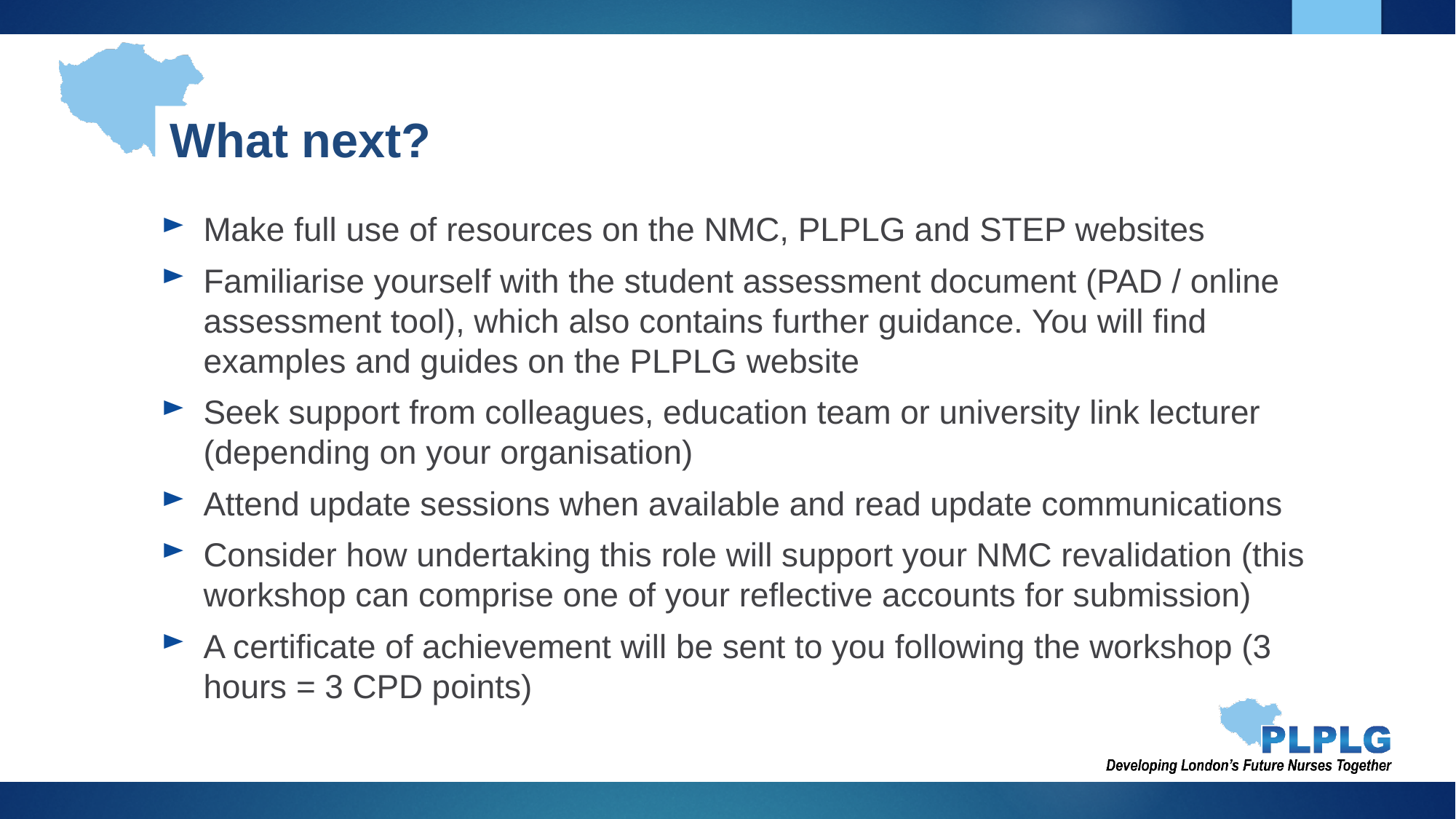

Supporting Neurodivergent Students
What next?
Make full use of resources on the NMC, PLPLG and STEP websites
Familiarise yourself with the student assessment document (PAD / online assessment tool), which also contains further guidance. You will find examples and guides on the PLPLG website
Seek support from colleagues, education team or university link lecturer (depending on your organisation)
Attend update sessions when available and read update communications
Consider how undertaking this role will support your NMC revalidation (this workshop can comprise one of your reflective accounts for submission)
A certificate of achievement will be sent to you following the workshop (3 hours = 3 CPD points)